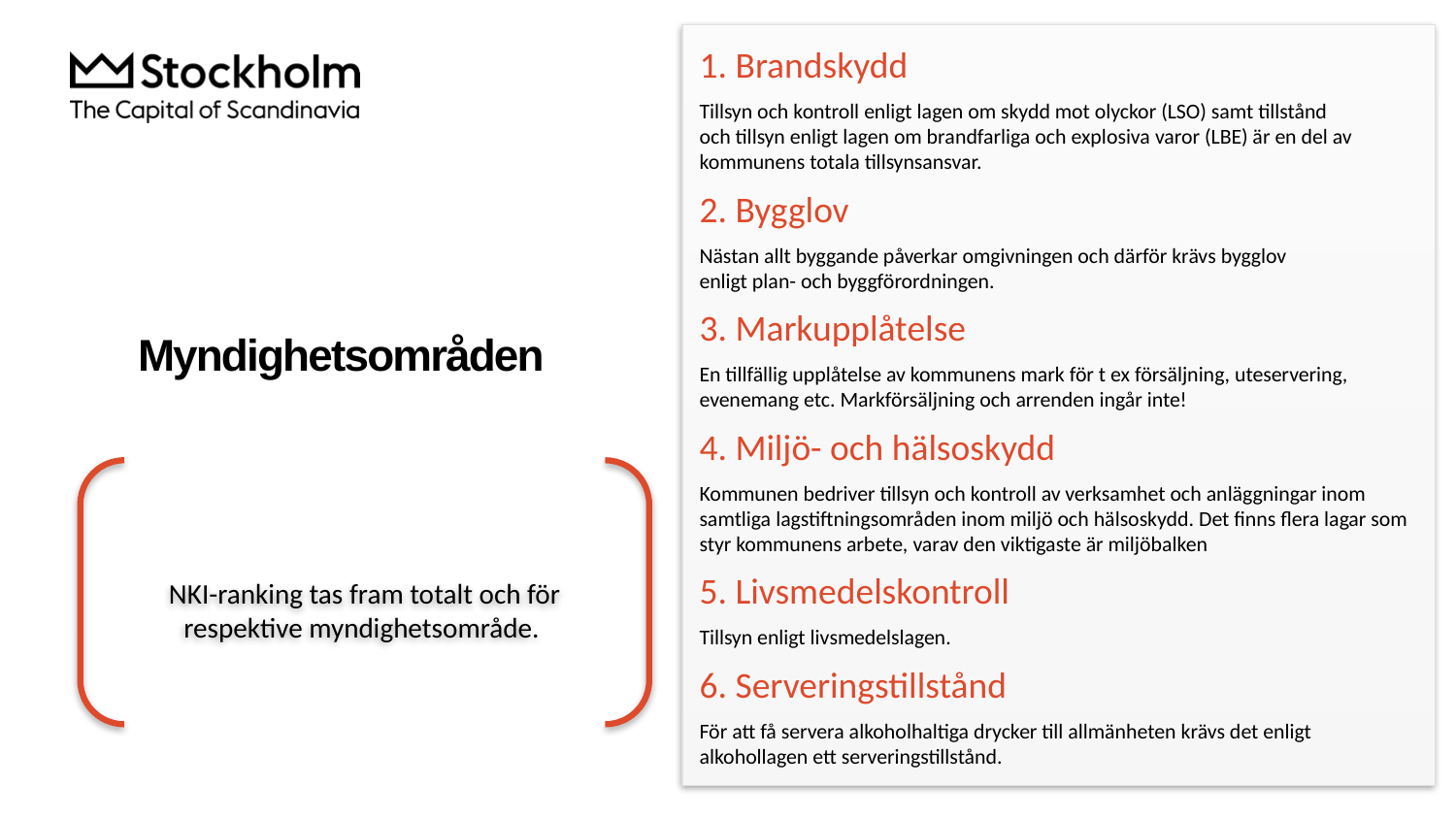

1. Brandskydd
Tillsyn och kontroll enligt lagen om skydd mot olyckor (LSO) samt tillstånd
och tillsyn enligt lagen om brandfarliga och explosiva varor (LBE) är en del av
kommunens totala tillsynsansvar.
2. Bygglov
Nästan allt byggande påverkar omgivningen och därför krävs bygglov
enligt plan- och byggförordningen.
3. Markupplåtelse
En tillfällig upplåtelse av kommunens mark för t ex försäljning, uteservering,
evenemang etc. Markförsäljning och arrenden ingår inte!
4. Miljö- och hälsoskydd
Kommunen bedriver tillsyn och kontroll av verksamhet och anläggningar inom samtliga lagstiftningsområden inom miljö och hälsoskydd. Det finns flera lagar som styr kommunens arbete, varav den viktigaste är miljöbalken
5. Livsmedelskontroll
Tillsyn enligt livsmedelslagen.
6. Serveringstillstånd
För att få servera alkoholhaltiga drycker till allmänheten krävs det enligt alkohollagen ett serveringstillstånd.
# Myndighetsområden

NKI-ranking tas fram totalt och för respektive myndighetsområde.